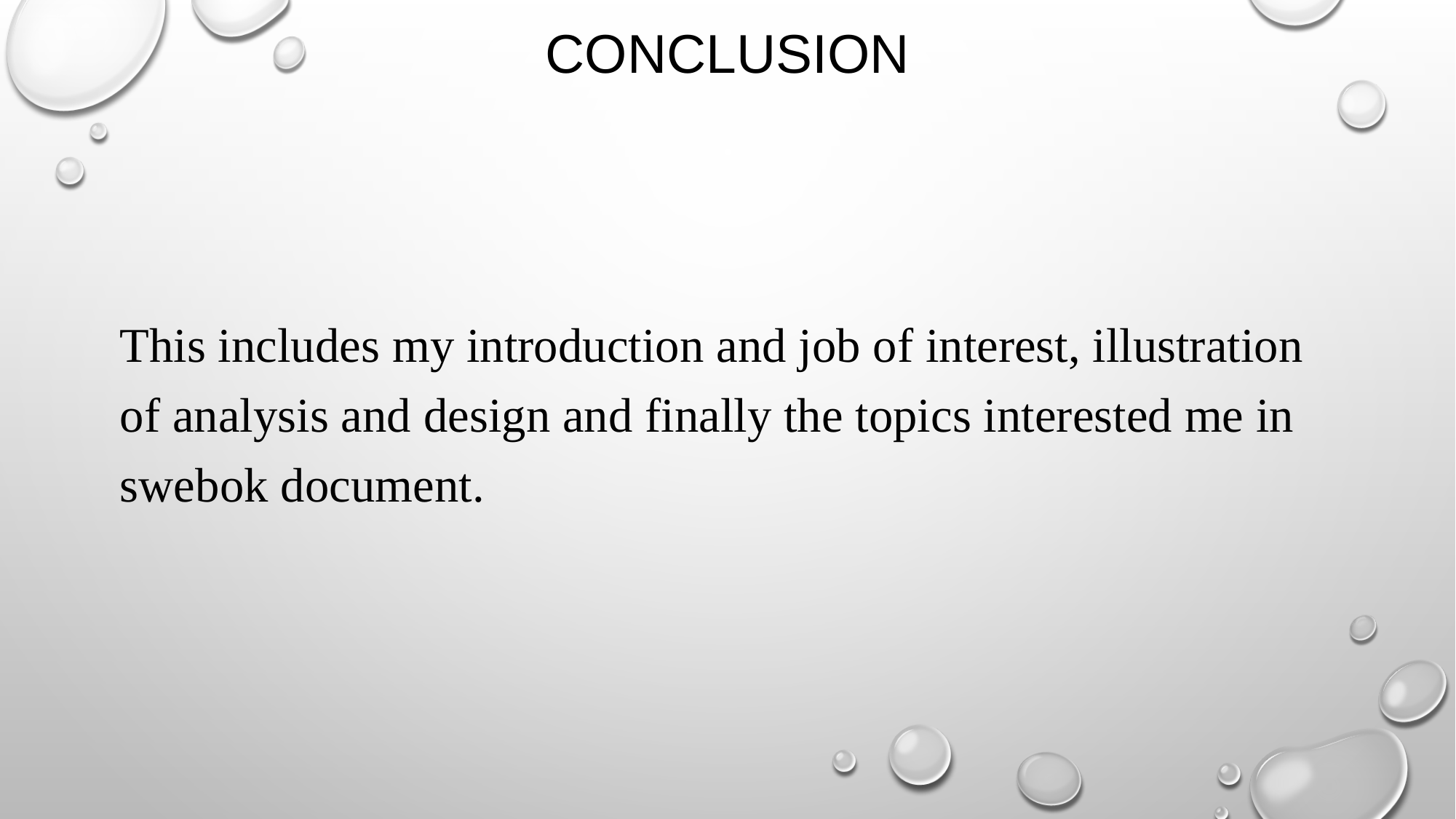

# CONCLUSION

This includes my introduction and job of interest, illustration of analysis and design and finally the topics interested me in swebok document.